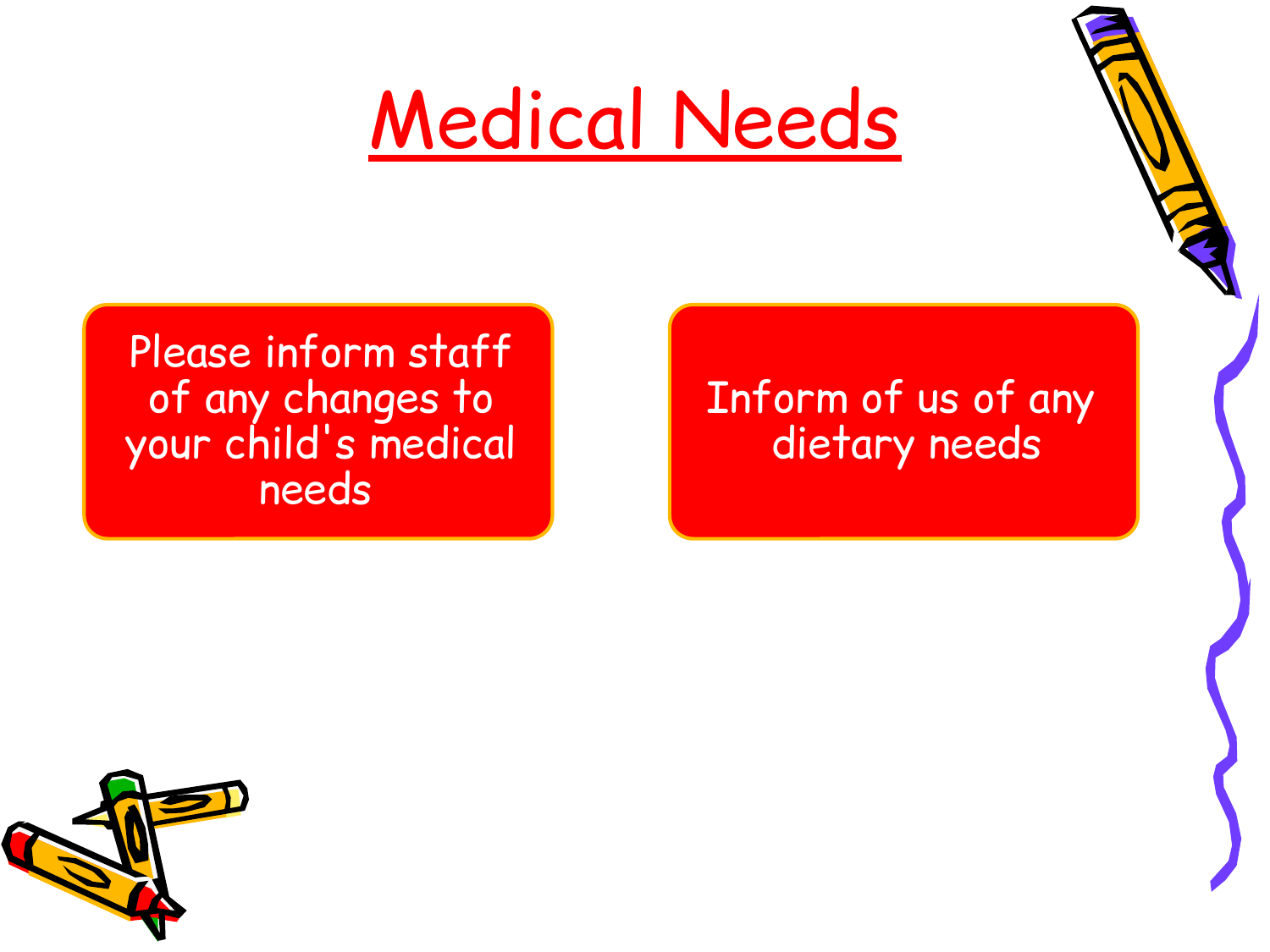

# Medical Needs
Please inform staff of any changes to your child's medical needs
Inform of us of any  dietary needs